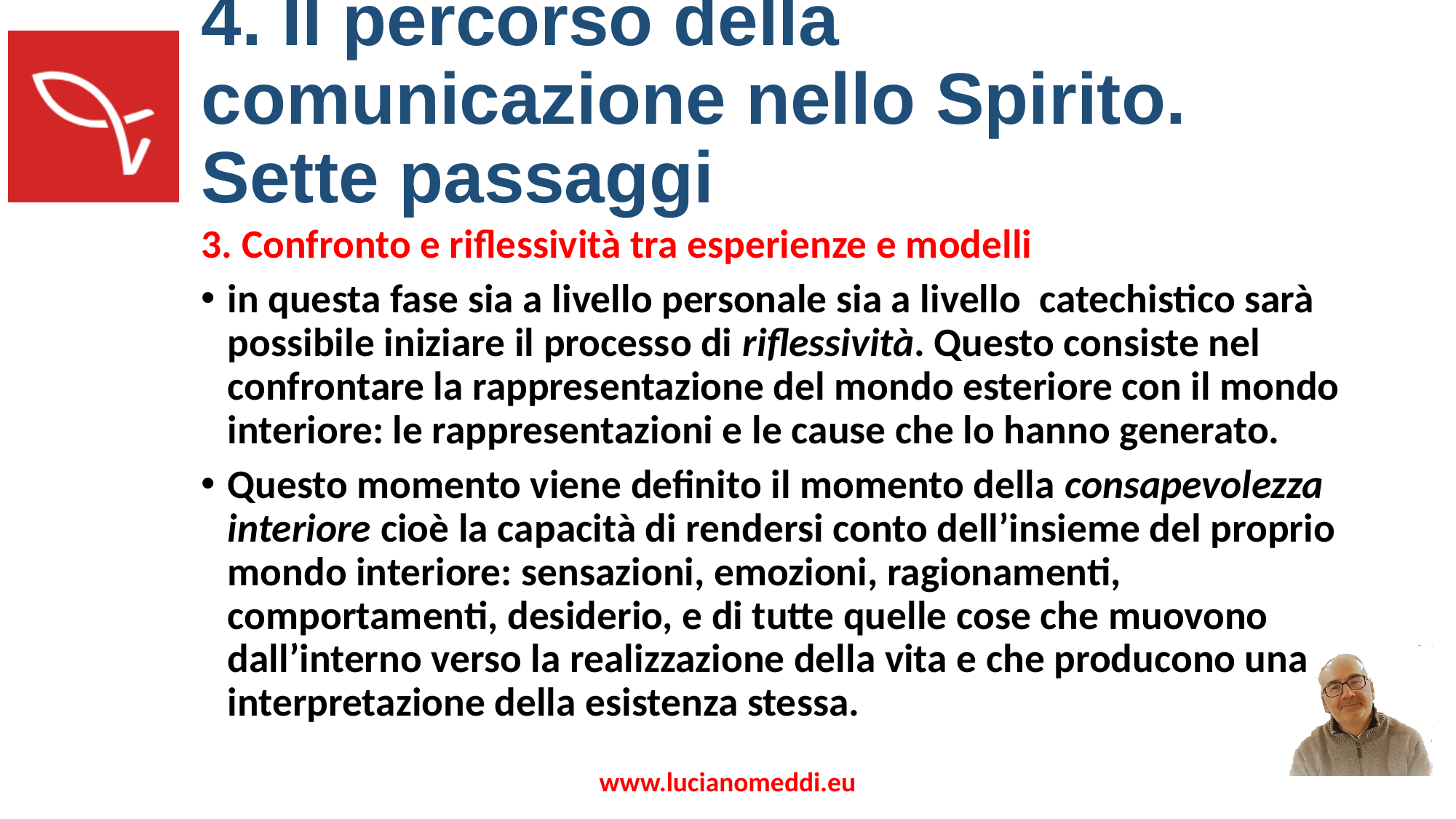

# 4. Il percorso della comunicazione nello Spirito. Sette passaggi
3. Confronto e riflessività tra esperienze e modelli
in questa fase sia a livello personale sia a livello  catechistico sarà possibile iniziare il processo di riflessività. Questo consiste nel confrontare la rappresentazione del mondo esteriore con il mondo interiore: le rappresentazioni e le cause che lo hanno generato.
Questo momento viene definito il momento della consapevolezza interiore cioè la capacità di rendersi conto dell’insieme del proprio mondo interiore: sensazioni, emozioni, ragionamenti, comportamenti, desiderio, e di tutte quelle cose che muovono dall’interno verso la realizzazione della vita e che producono una interpretazione della esistenza stessa.

www.lucianomeddi.eu